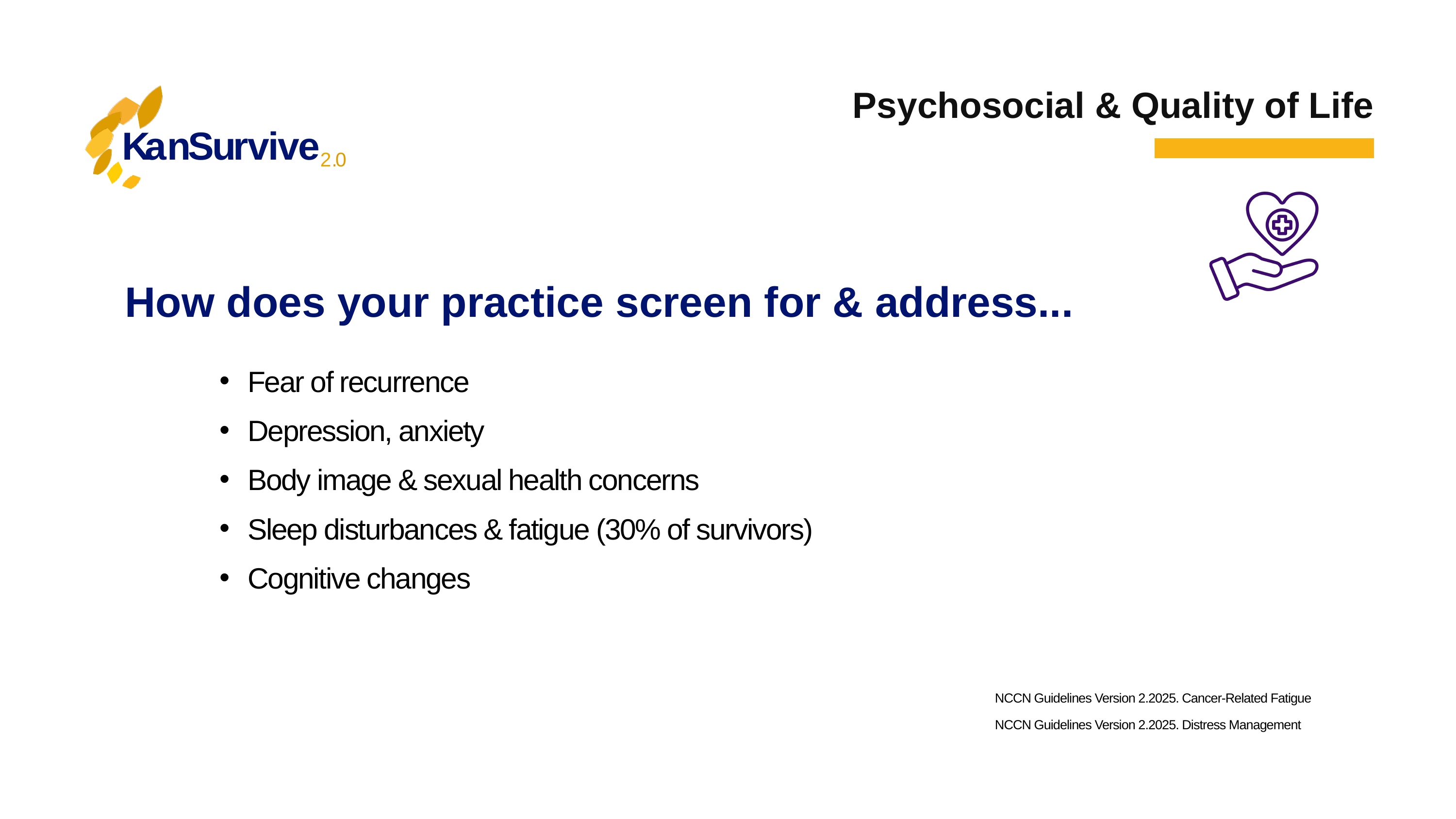

Psychosocial & Quality of Life

K
a
n
S
u
r
v
i
v
e

2
.
0

How does your practice screen for & address...
Fear of recurrence
Depression, anxiety
Body image & sexual health concerns
Sleep disturbances & fatigue (30% of survivors)
Cognitive changes
NCCN Guidelines Version 2.2025. Cancer-Related Fatigue

NCCN Guidelines Version 2.2025. Distress Management